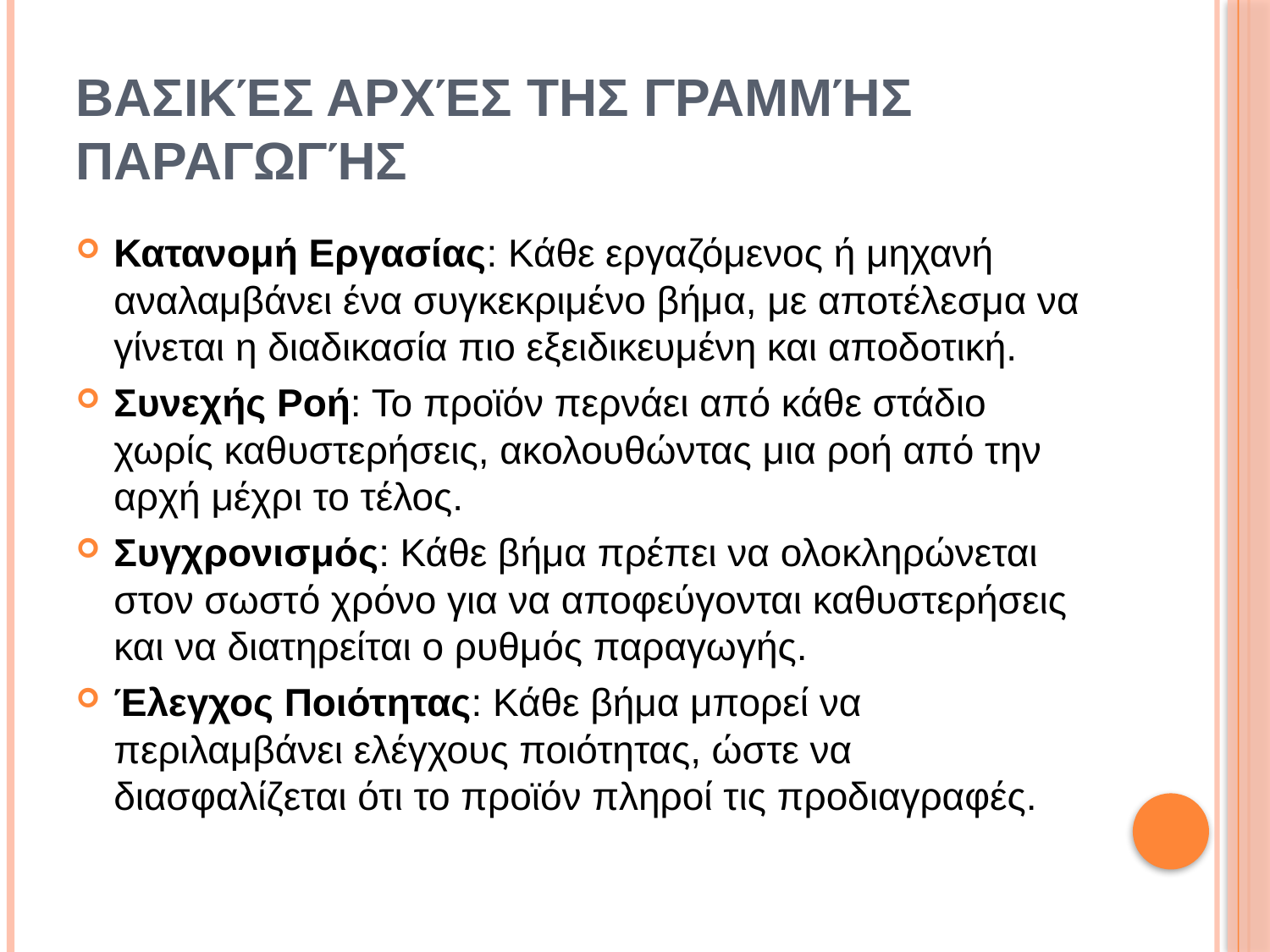

# Βασικές Αρχές της Γραμμής Παραγωγής
Κατανομή Εργασίας: Κάθε εργαζόμενος ή μηχανή αναλαμβάνει ένα συγκεκριμένο βήμα, με αποτέλεσμα να γίνεται η διαδικασία πιο εξειδικευμένη και αποδοτική.
Συνεχής Ροή: Το προϊόν περνάει από κάθε στάδιο χωρίς καθυστερήσεις, ακολουθώντας μια ροή από την αρχή μέχρι το τέλος.
Συγχρονισμός: Κάθε βήμα πρέπει να ολοκληρώνεται στον σωστό χρόνο για να αποφεύγονται καθυστερήσεις και να διατηρείται ο ρυθμός παραγωγής.
Έλεγχος Ποιότητας: Κάθε βήμα μπορεί να περιλαμβάνει ελέγχους ποιότητας, ώστε να διασφαλίζεται ότι το προϊόν πληροί τις προδιαγραφές.